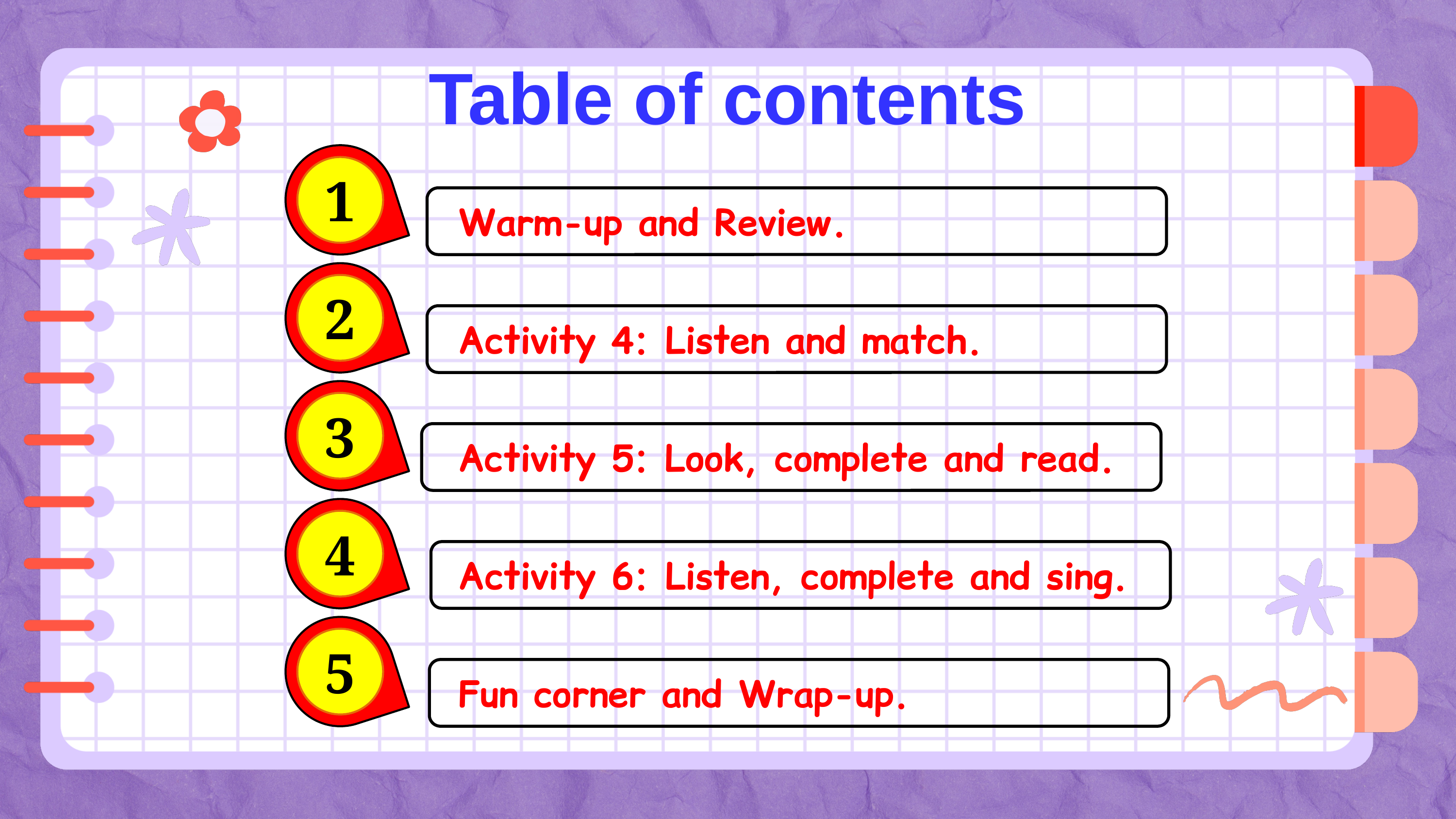

Table of contents

1

 Warm-up and Review.

2

 Activity 4: Listen and match.

3

 Activity 5: Look, complete and read.

4

 Activity 6: Listen, complete and sing.

5

 Fun corner and Wrap-up.